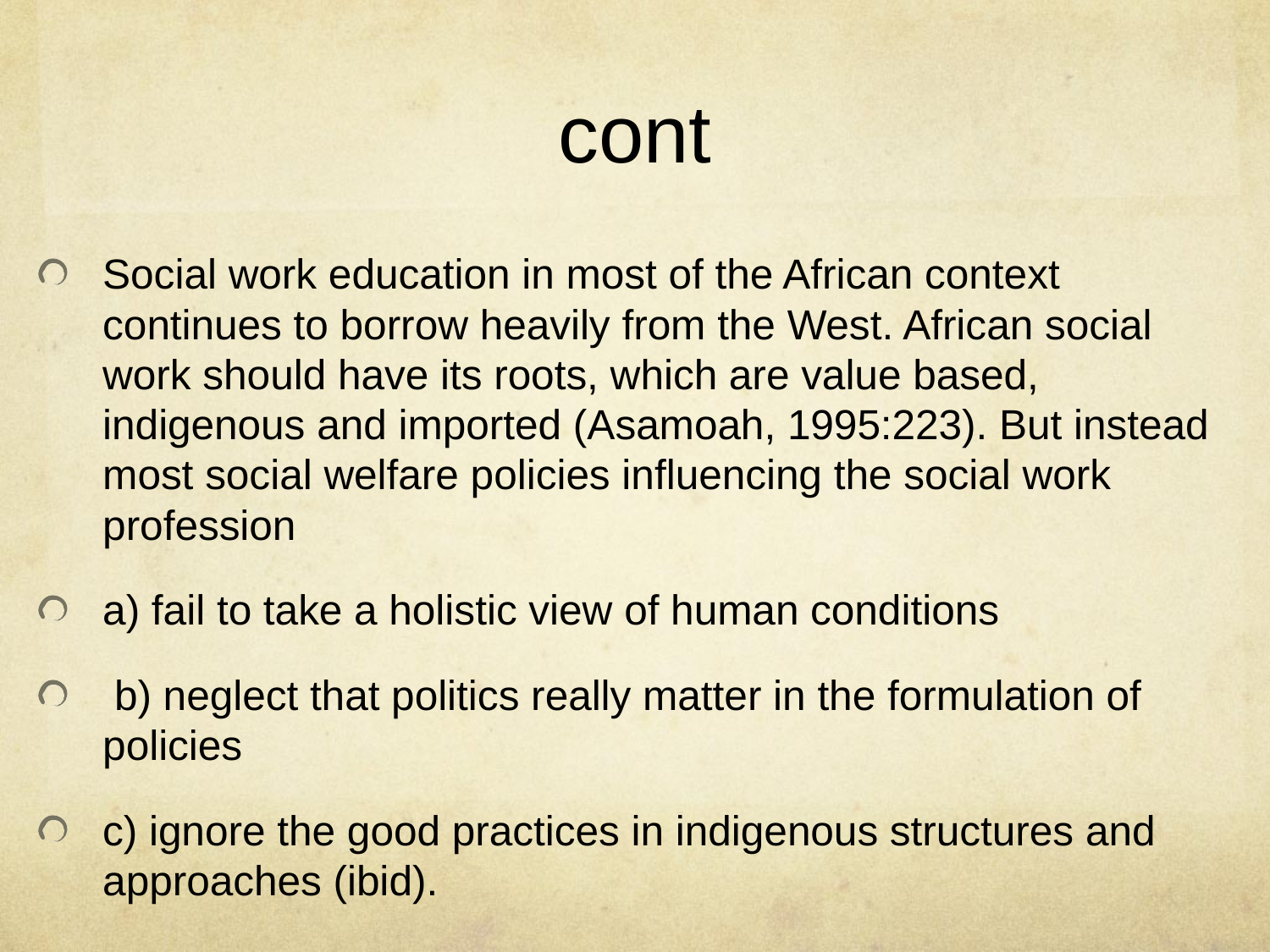

# cont
Social work education in most of the African context continues to borrow heavily from the West. African social work should have its roots, which are value based, indigenous and imported (Asamoah, 1995:223). But instead most social welfare policies influencing the social work profession
a) fail to take a holistic view of human conditions
 b) neglect that politics really matter in the formulation of policies
c) ignore the good practices in indigenous structures and approaches (ibid).